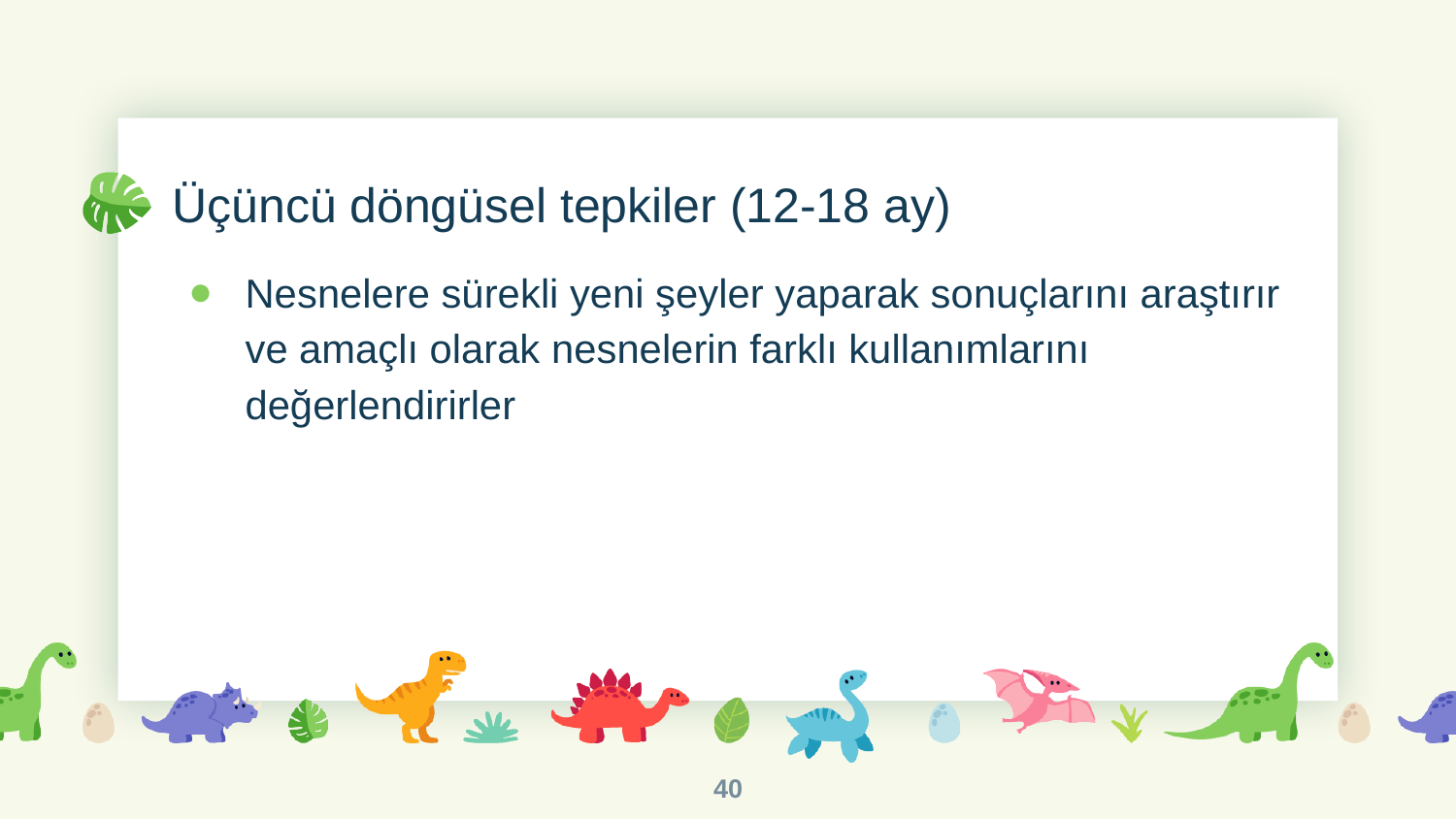

# Üçüncü döngüsel tepkiler (12-18 ay)
Nesnelere sürekli yeni şeyler yaparak sonuçlarını araştırır ve amaçlı olarak nesnelerin farklı kullanımlarını değerlendirirler
40